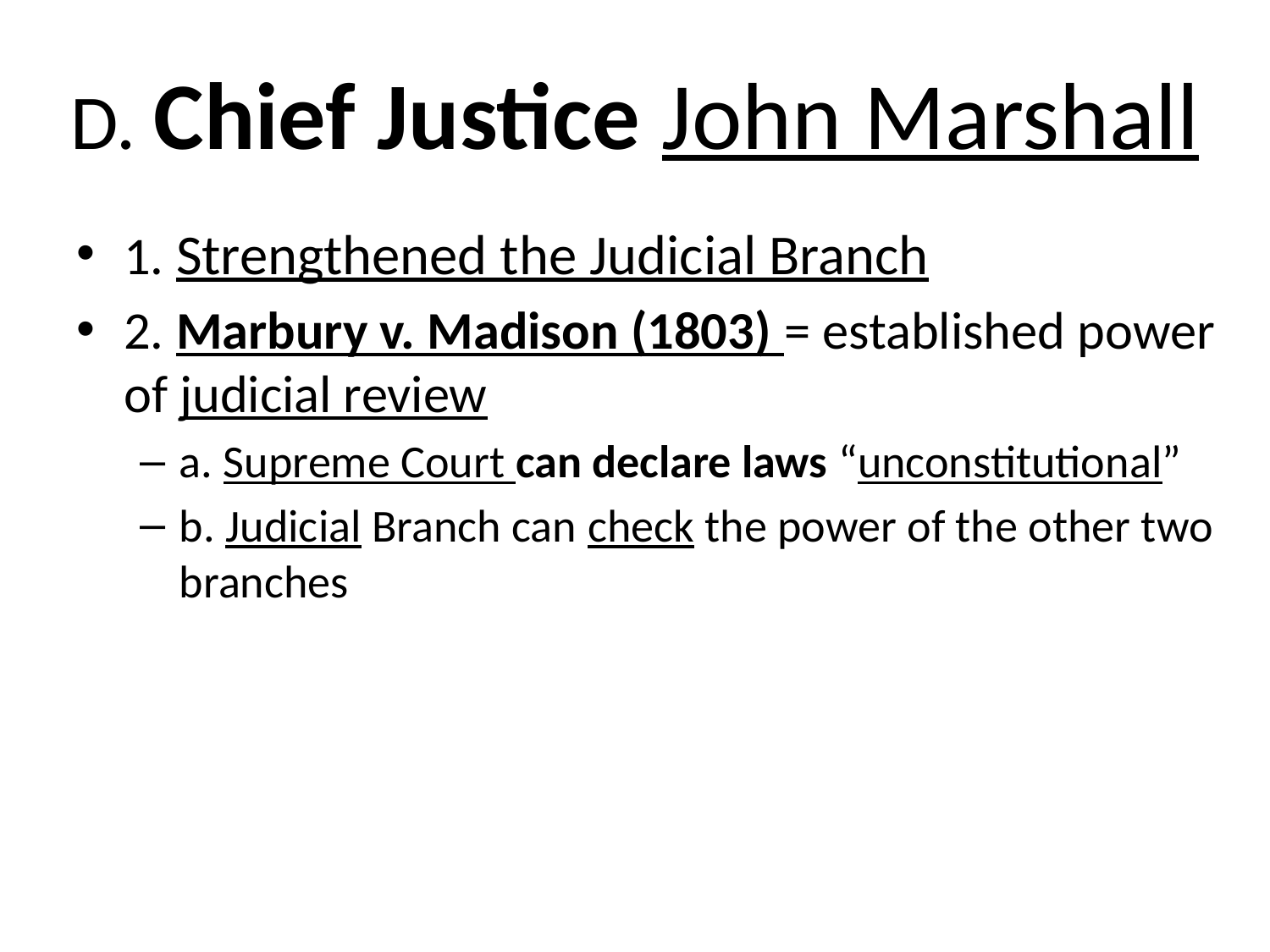

# D. Chief Justice John Marshall
1. Strengthened the Judicial Branch
2. Marbury v. Madison (1803) = established power of judicial review
a. Supreme Court can declare laws “unconstitutional”
b. Judicial Branch can check the power of the other two branches